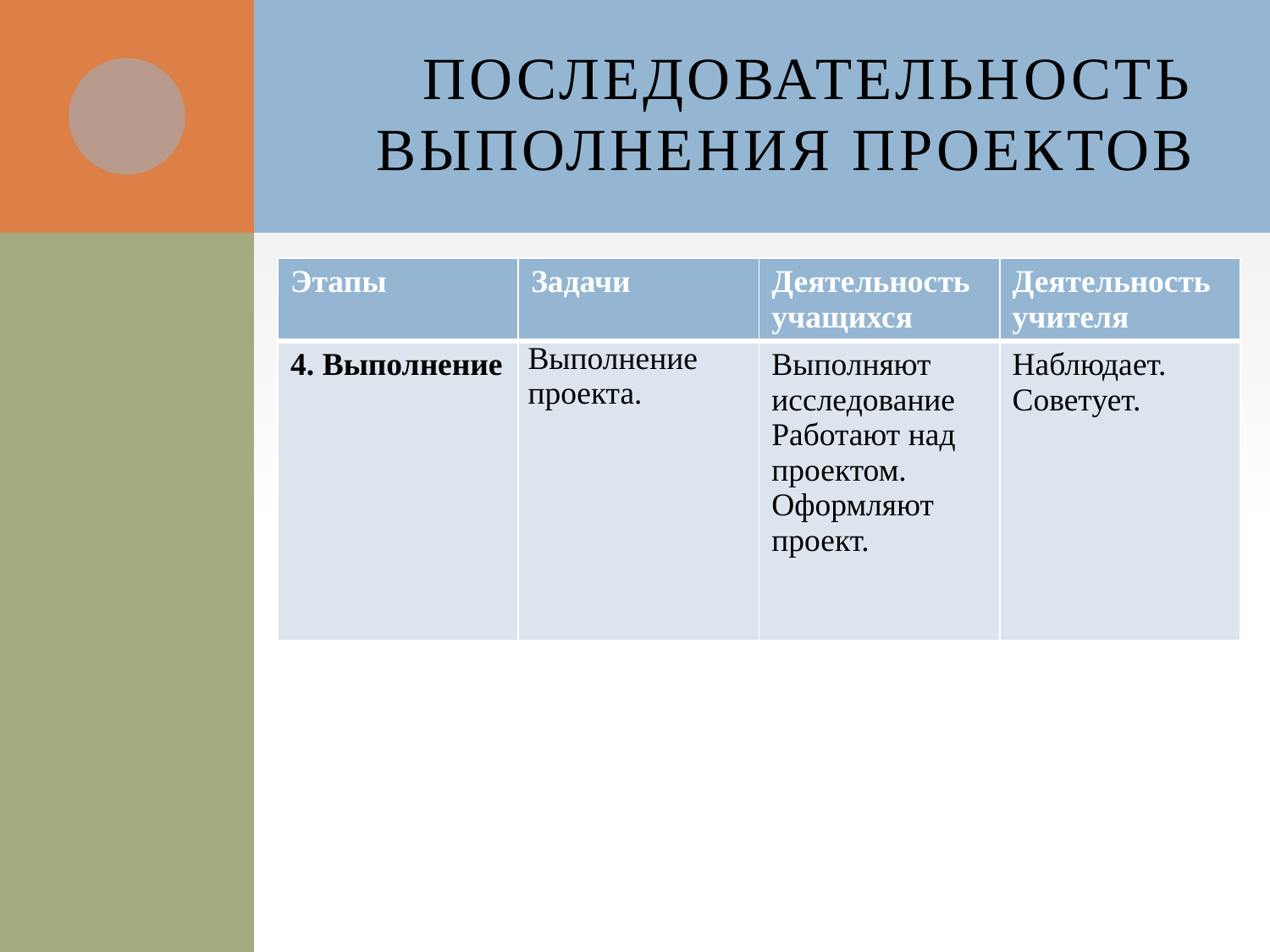

# Последовательность выполнения проектов
| Этапы | Задачи | Деятельность учащихся | Деятельность учителя |
| --- | --- | --- | --- |
| 4. Выполнение | Выполнение проекта. | Выполняют исследование Работают над проектом. Оформляют проект. | Наблюдает. Советует. |